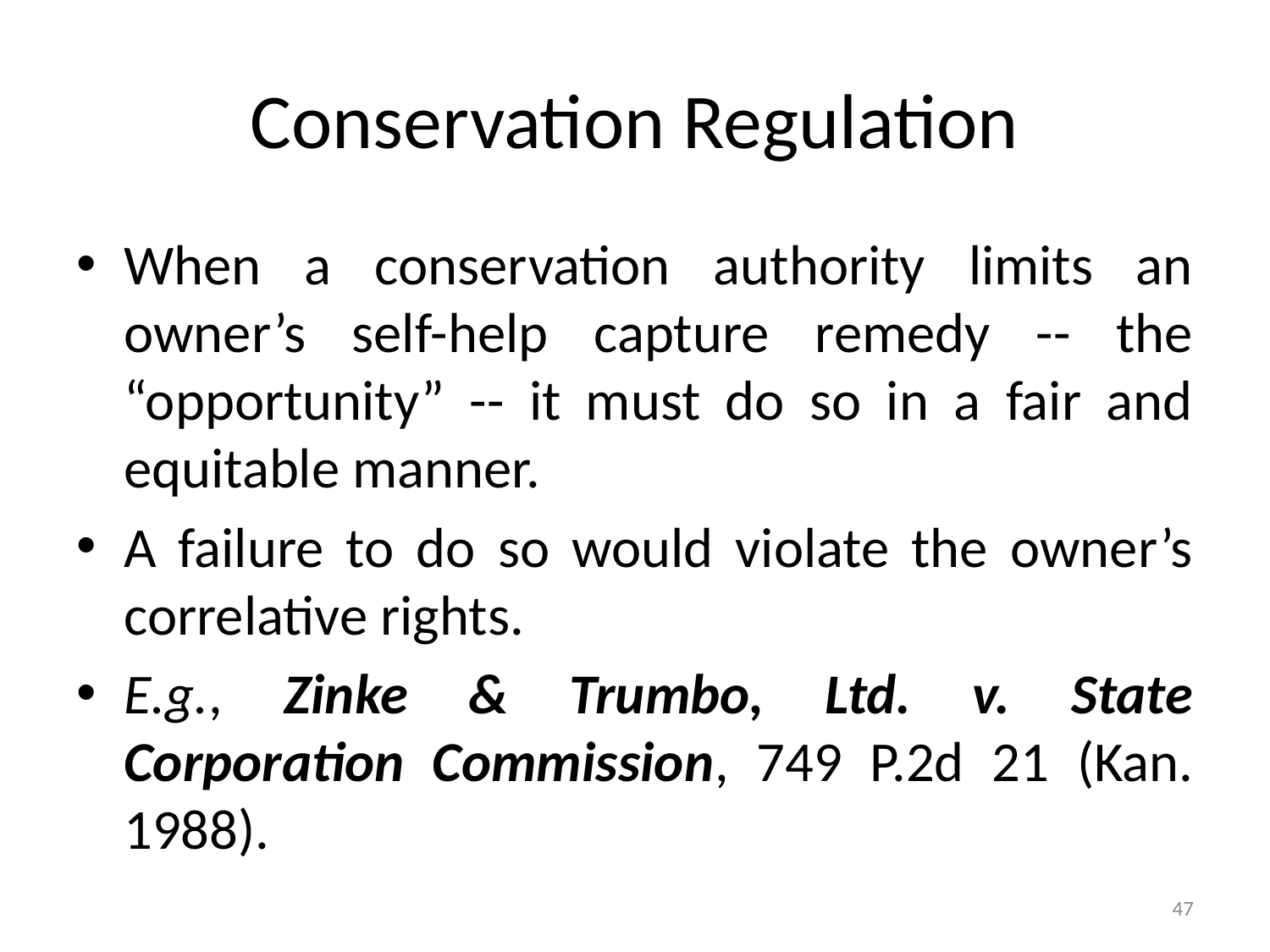

# Conservation Regulation
When a conservation authority limits an owner’s self-help capture remedy -- the “opportunity” -- it must do so in a fair and equitable manner.
A failure to do so would violate the owner’s correlative rights.
E.g., Zinke & Trumbo, Ltd. v. State Corporation Commission, 749 P.2d 21 (Kan. 1988).

47